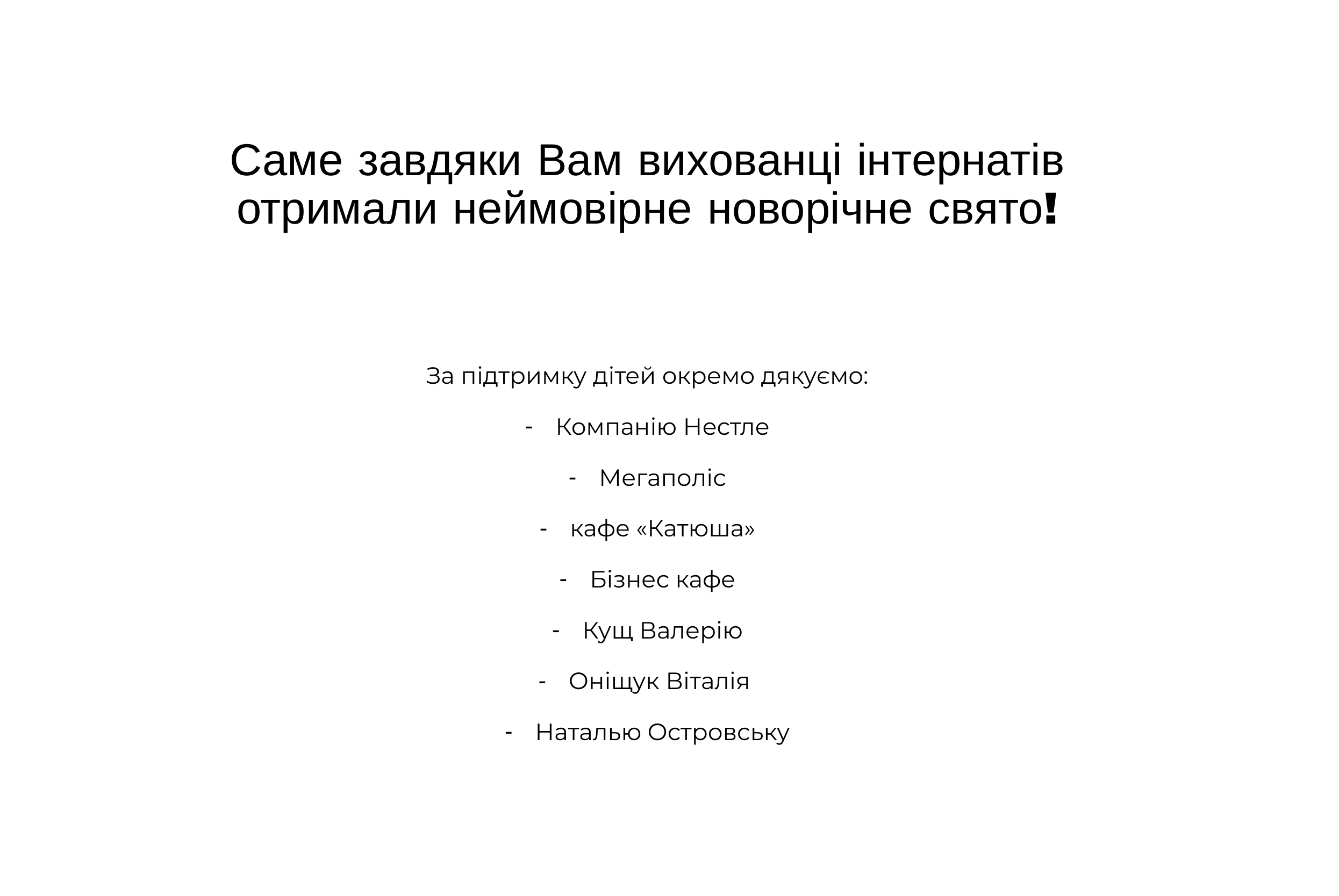

# Саме завдяки Вам вихованці інтернатів отримали неймовірне новорічне свято!

За підтримку дітей окремо дякуємо:
Компанію Нестле
Мегаполіс
кафе «Катюша»
Бізнес кафе
Кущ Валерію
Оніщук Віталія
Наталью Островську